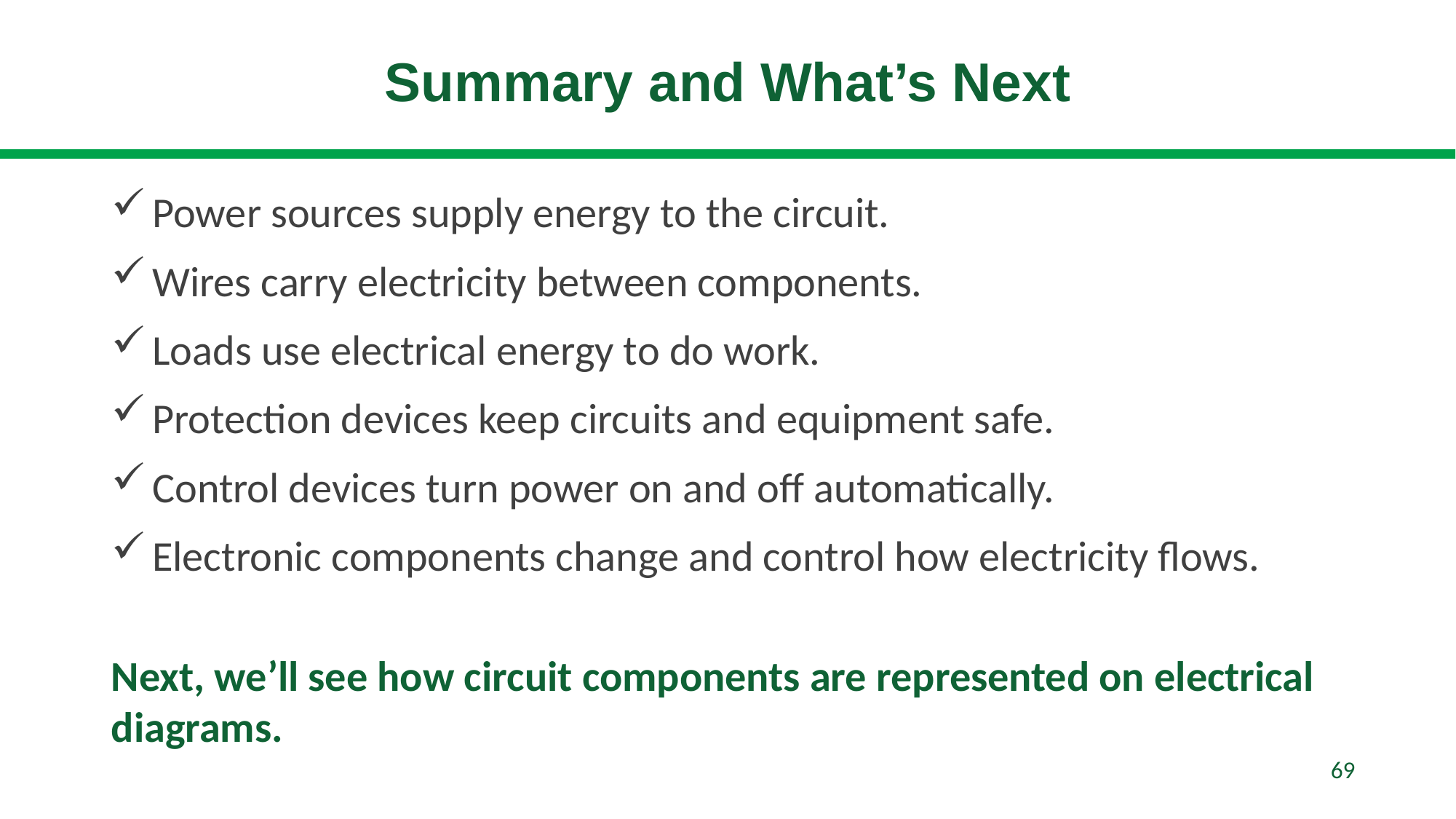

# Summary and What’s Next
Power sources supply energy to the circuit.
Wires carry electricity between components.
Loads use electrical energy to do work.
Protection devices keep circuits and equipment safe.
Control devices turn power on and off automatically.
Electronic components change and control how electricity flows.

Next, we’ll see how circuit components are represented on electrical diagrams.